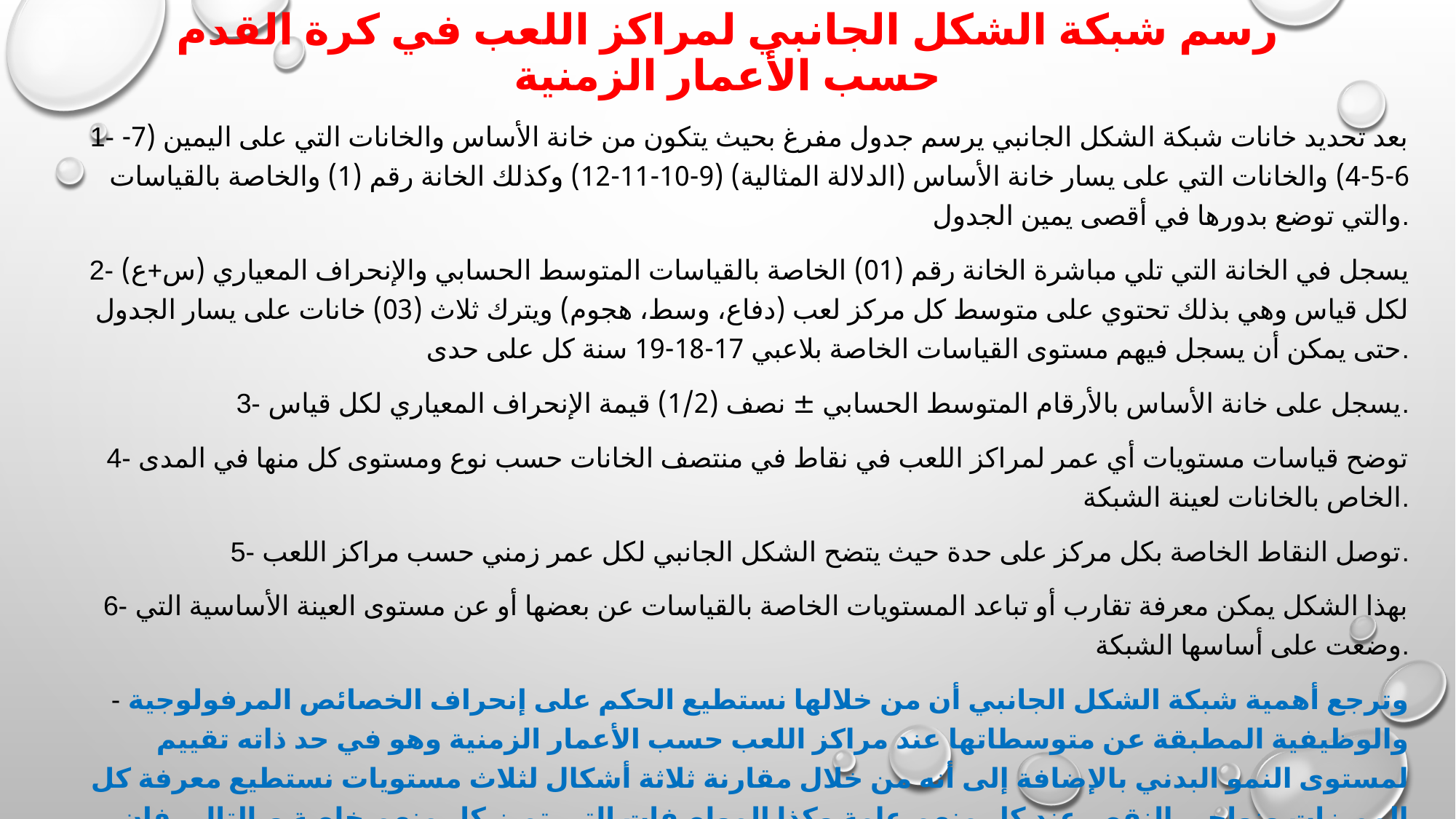

# رسم شبكة الشكل الجانبي لمراكز اللعب في كرة القدم حسب الأعمار الزمنية
1- بعد تحديد خانات شبكة الشكل الجانبي يرسم جدول مفرغ بحيث يتكون من خانة الأساس والخانات التي على اليمين (7-6-5-4) والخانات التي على يسار خانة الأساس (الدلالة المثالية) (9-10-11-12) وكذلك الخانة رقم (1) والخاصة بالقياسات والتي توضع بدورها في أقصى يمين الجدول.
2- يسجل في الخانة التي تلي مباشرة الخانة رقم (01) الخاصة بالقياسات المتوسط الحسابي والإنحراف المعياري (س+ع) لكل قياس وهي بذلك تحتوي على متوسط كل مركز لعب (دفاع، وسط، هجوم) ويترك ثلاث (03) خانات على يسار الجدول حتى يمكن أن يسجل فيهم مستوى القياسات الخاصة بلاعبي 17-18-19 سنة كل على حدى.
3- يسجل على خانة الأساس بالأرقام المتوسط الحسابي ± نصف (1/2) قيمة الإنحراف المعياري لكل قياس.
4- توضح قياسات مستويات أي عمر لمراكز اللعب في نقاط في منتصف الخانات حسب نوع ومستوى كل منها في المدى الخاص بالخانات لعينة الشبكة.
5- توصل النقاط الخاصة بكل مركز على حدة حيث يتضح الشكل الجانبي لكل عمر زمني حسب مراكز اللعب.
6- بهذا الشكل يمكن معرفة تقارب أو تباعد المستويات الخاصة بالقياسات عن بعضها أو عن مستوى العينة الأساسية التي وضعت على أساسها الشبكة.
- وترجع أهمية شبكة الشكل الجانبي أن من خلالها نستطيع الحكم على إنحراف الخصائص المرفولوجية والوظيفية المطبقة عن متوسطاتها عند مراكز اللعب حسب الأعمار الزمنية وهو في حد ذاته تقييم لمستوى النمو البدني بالإضافة إلى أنه من خلال مقارنة ثلاثة أشكال لثلاث مستويات نستطيع معرفة كل المميزات ونواحي النقص عند كل منهم عامة وكذا المواصفات التي تميز كل منهم خاصة وبالتالي فإن هذه المقارنة سوف تسهم في تخطيط وضبط برامج التدريب على أسس علمية بما يتفق والقياسات النموذجية لأنه من خلال معرفة نقاط الضغف والنقص يمكننا معالجتها وكذلك الإستفادة من نقاط القوة والمواصلة عليها.